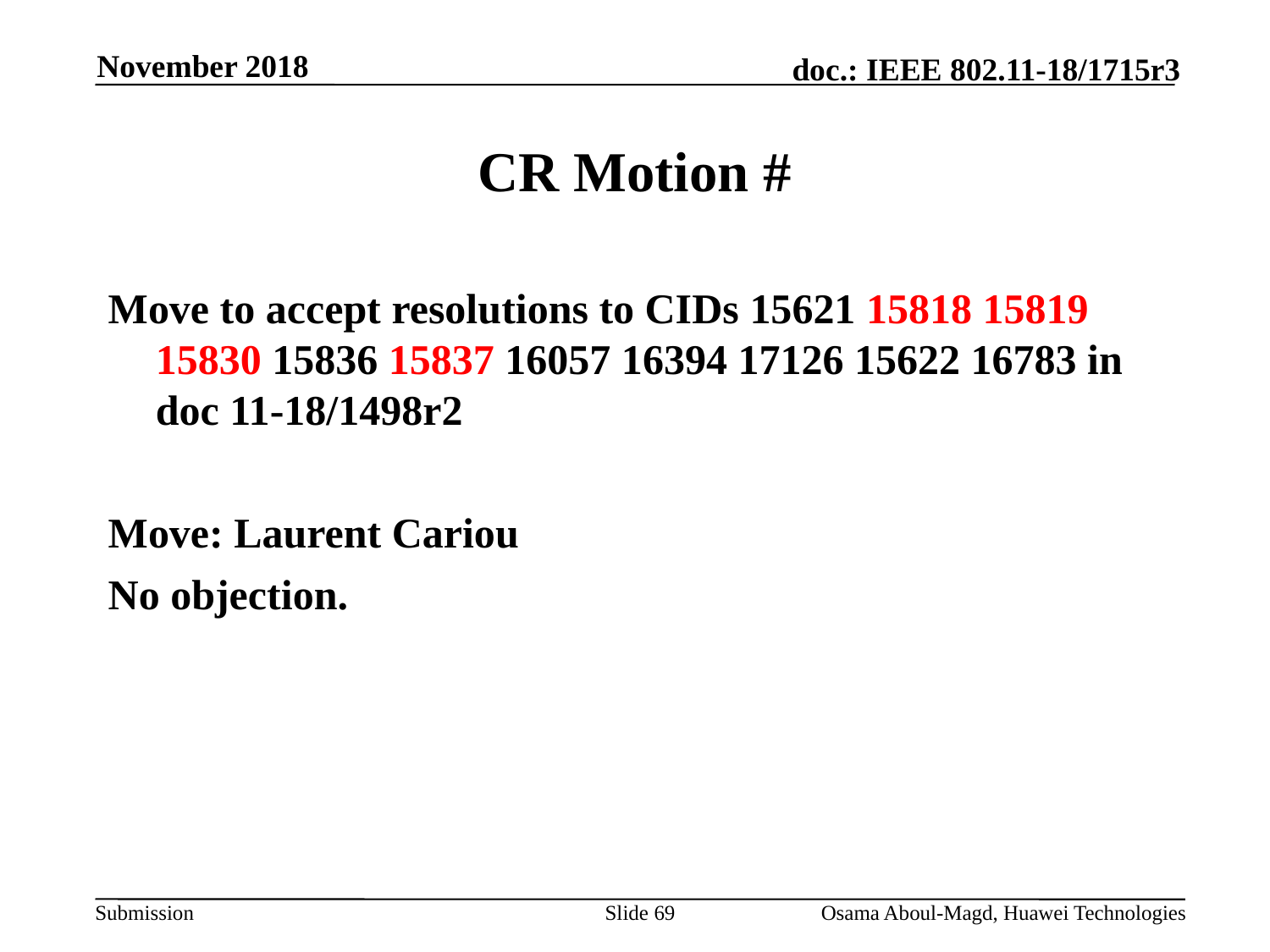

November 2018
# CR Motion #
Move to accept resolutions to CIDs 15621 15818 15819 15830 15836 15837 16057 16394 17126 15622 16783 in doc 11-18/1498r2

Move: Laurent Cariou
No objection.
Slide 69
Osama Aboul-Magd, Huawei Technologies